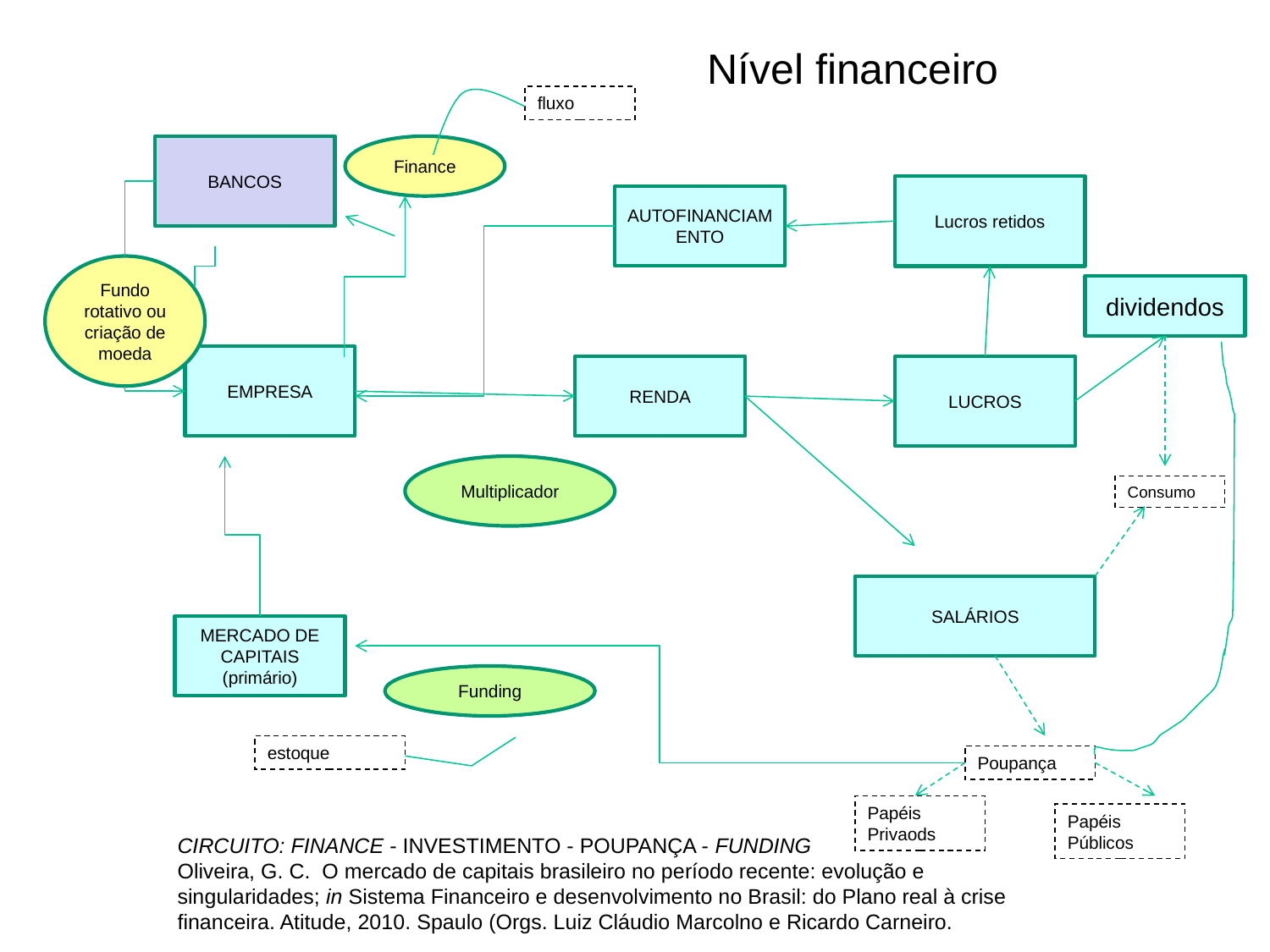

Nível financeiro

fluxo
BANCOS
Finance
Lucros retidos
EMPRESA
RENDA
LUCROS
Multiplicador
Funding
AUTOFINANCIAMENTO
Fundo rotativo ou criação de moeda
dividendos

Consumo
SALÁRIOS

MERCADO DE CAPITAIS (primário)

estoque

Poupança
Papéis Privaods
Papéis Públicos
CIRCUITO: FINANCE - INVESTIMENTO - POUPANÇA - FUNDING
Oliveira, G. C.  O mercado de capitais brasileiro no período recente: evolução e singularidades; in Sistema Financeiro e desenvolvimento no Brasil: do Plano real à crise financeira. Atitude, 2010. Spaulo (Orgs. Luiz Cláudio Marcolno e Ricardo Carneiro.